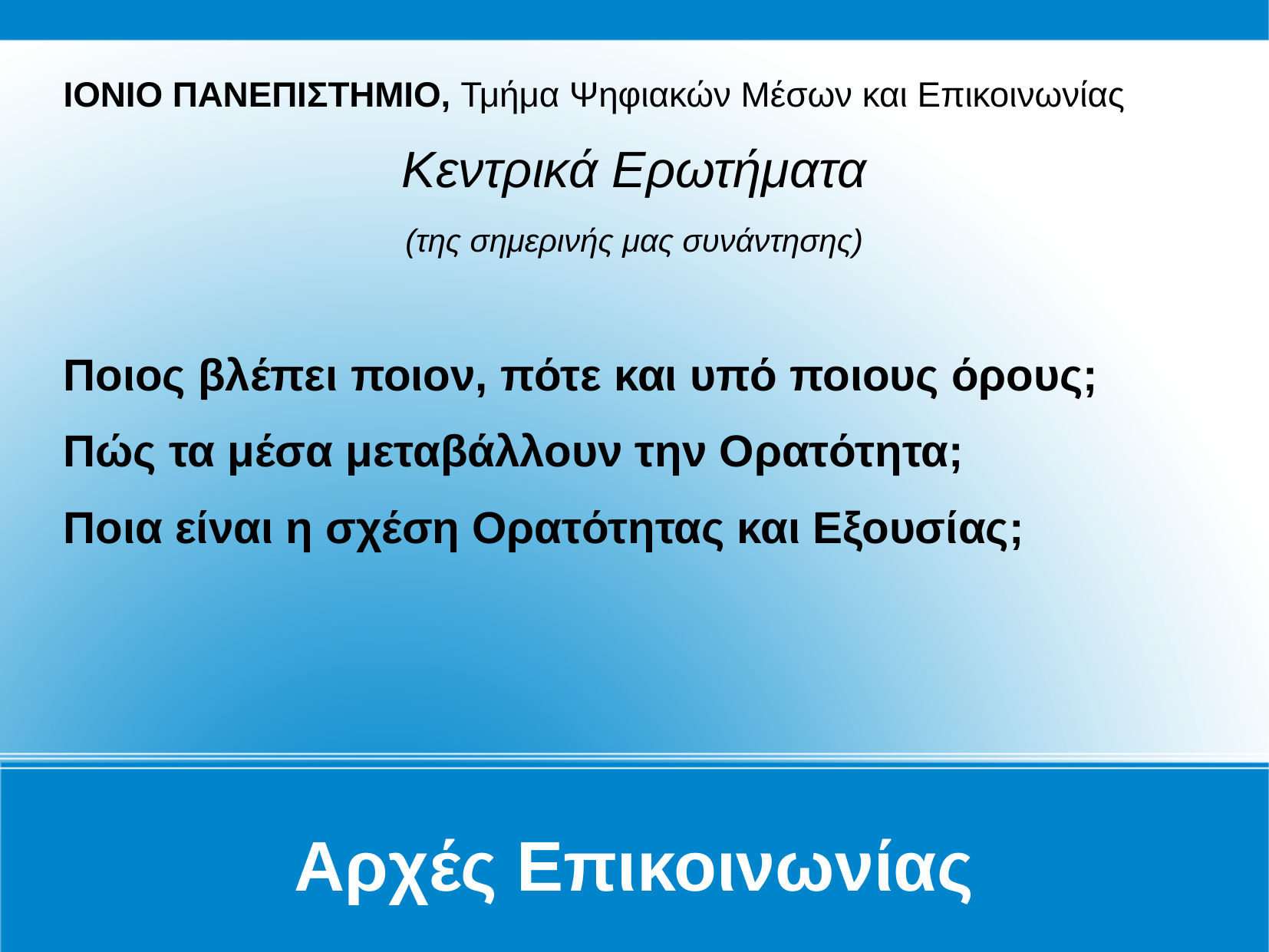

ΙΟΝΙΟ ΠΑΝΕΠΙΣΤΗΜΙΟ, Τμήμα Ψηφιακών Μέσων και Επικοινωνίας
Κεντρικά Ερωτήματα
(της σημερινής μας συνάντησης)

Ποιος βλέπει ποιον, πότε και υπό ποιους όρους;
Πώς τα μέσα μεταβάλλουν την Ορατότητα;
Ποια είναι η σχέση Ορατότητας και Εξουσίας;

Αρχές Επικοινωνίας